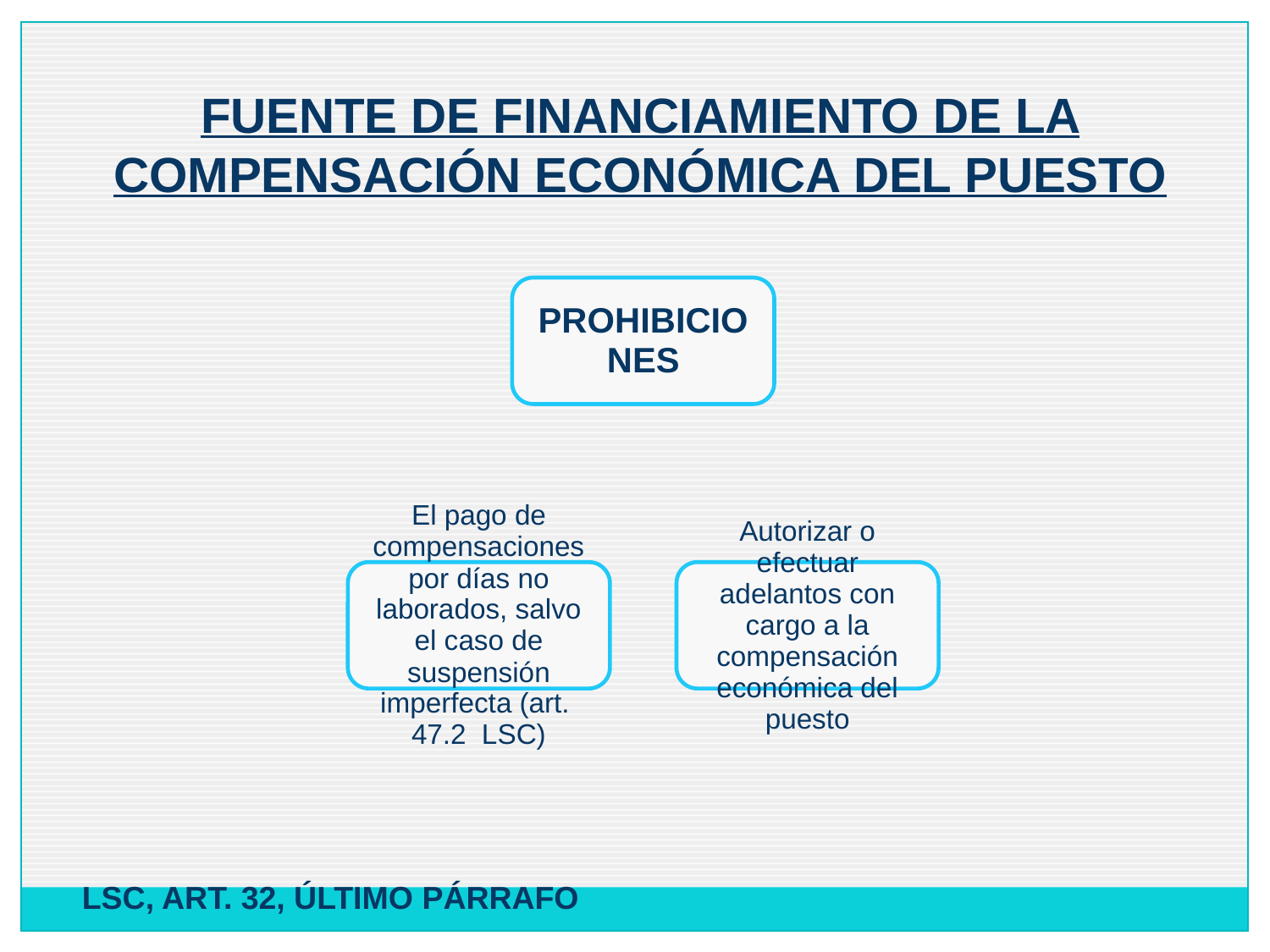

FUENTE DE FINANCIAMIENTO DE LA COMPENSACIÓN ECONÓMICA DEL PUESTO

LSC, ART. 32, ÚLTIMO PÁRRAFO
PROHIBICIONES
Autorizar o efectuar adelantos con cargo a la compensación económica del puesto
El pago de compensaciones por días no laborados, salvo el caso de suspensión imperfecta (art.  47.2  LSC)